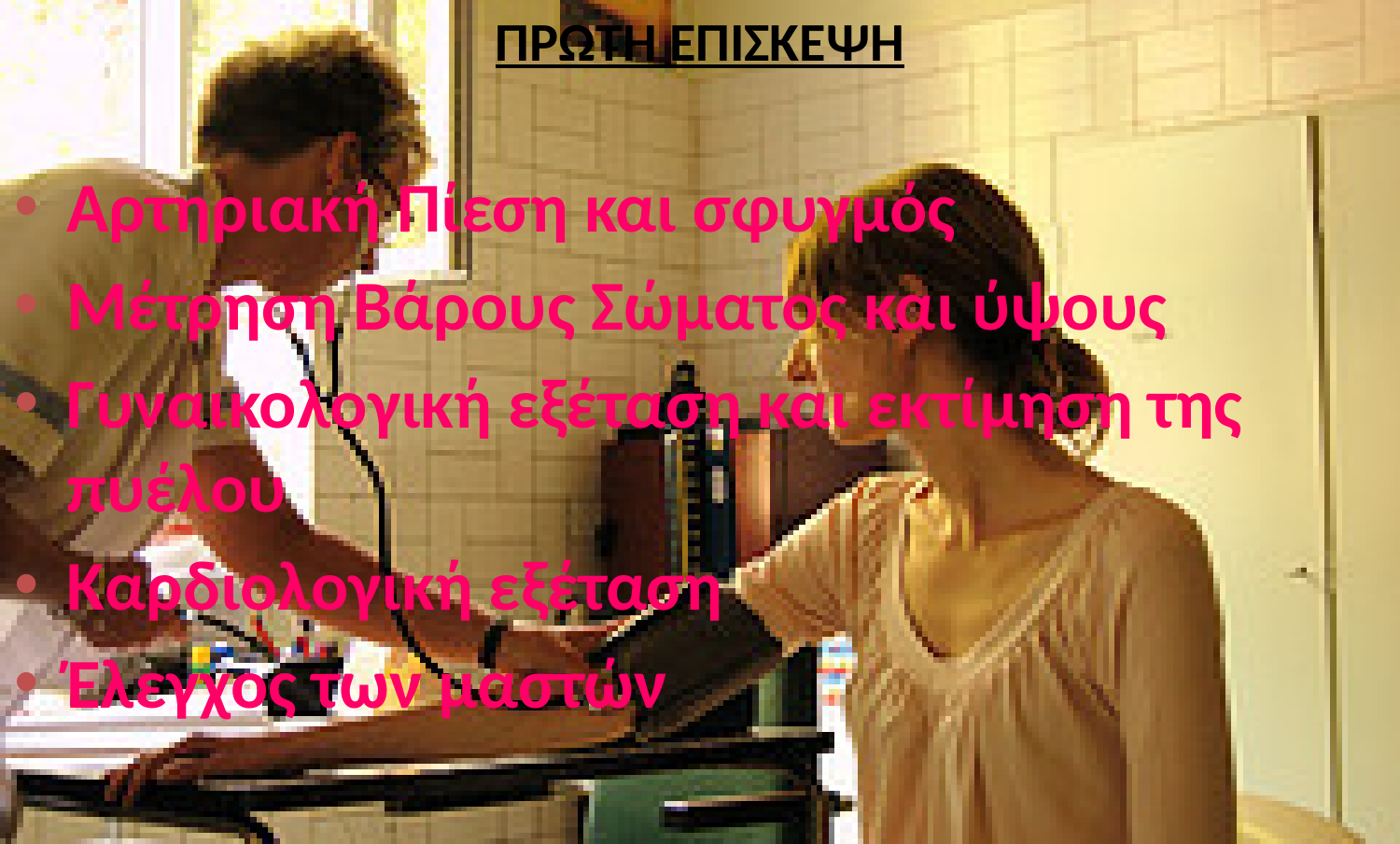

ΠΡΩΤΗ ΕΠΙΣΚΕΨΗ

Αρτηριακή Πίεση και σφυγμός
Μέτρηση Βάρους Σώματος και ύψους
Γυναικολογική εξέταση και εκτίμηση της πυέλου
Καρδιολογική εξέταση
Έλεγχος των μαστών
#